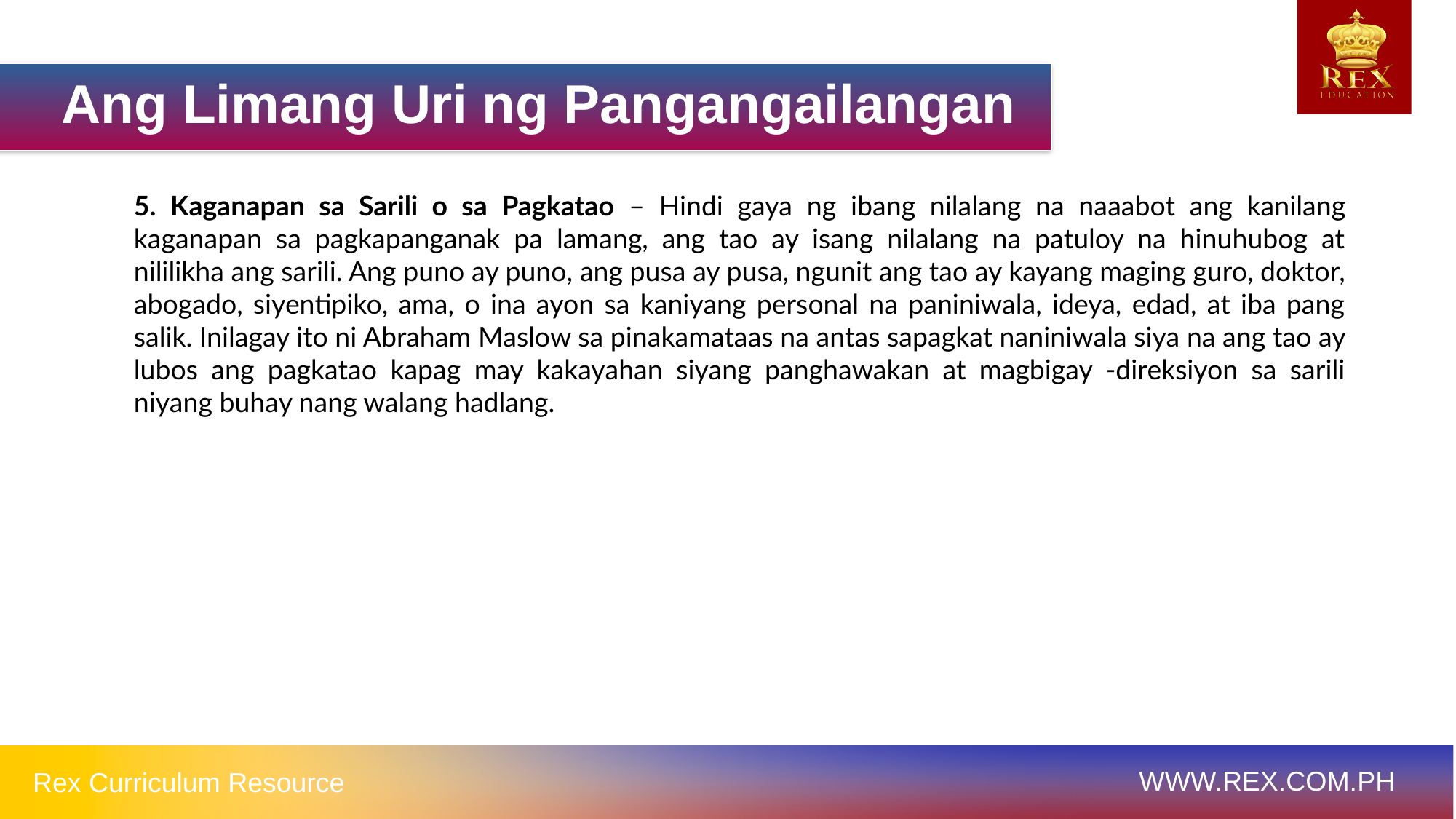

Ang Limang Uri ng Pangangailangan

5. Kaganapan sa Sarili o sa Pagkatao – Hindi gaya ng ibang nilalang na naaabot ang kanilang kaganapan sa pagkapanganak pa lamang, ang tao ay isang nilalang na patuloy na hinuhubog at nililikha ang sarili. Ang puno ay puno, ang pusa ay pusa, ngunit ang tao ay kayang maging guro, doktor, abogado, siyentipiko, ama, o ina ayon sa kaniyang personal na paniniwala, ideya, edad, at iba pang salik. Inilagay ito ni Abraham Maslow sa pinakamataas na antas sapagkat naniniwala siya na ang tao ay lubos ang pagkatao kapag may kakayahan siyang panghawakan at magbigay -direksiyon sa sarili niyang buhay nang walang hadlang.